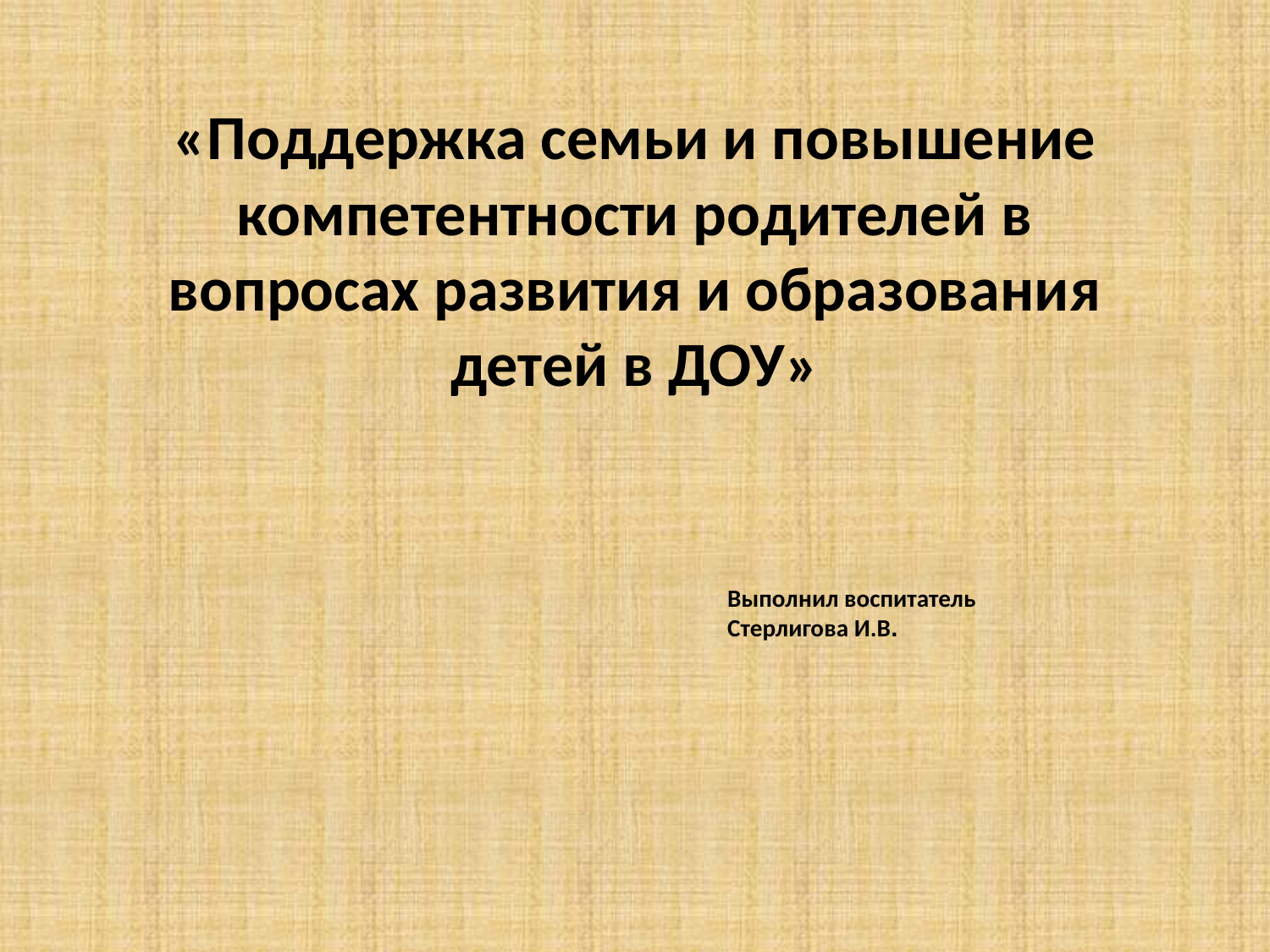

# «Поддержка семьи и повышение компетентности родителей в вопросах развития и образования детей в ДОУ»
Выполнил воспитатель
Стерлигова И.В.